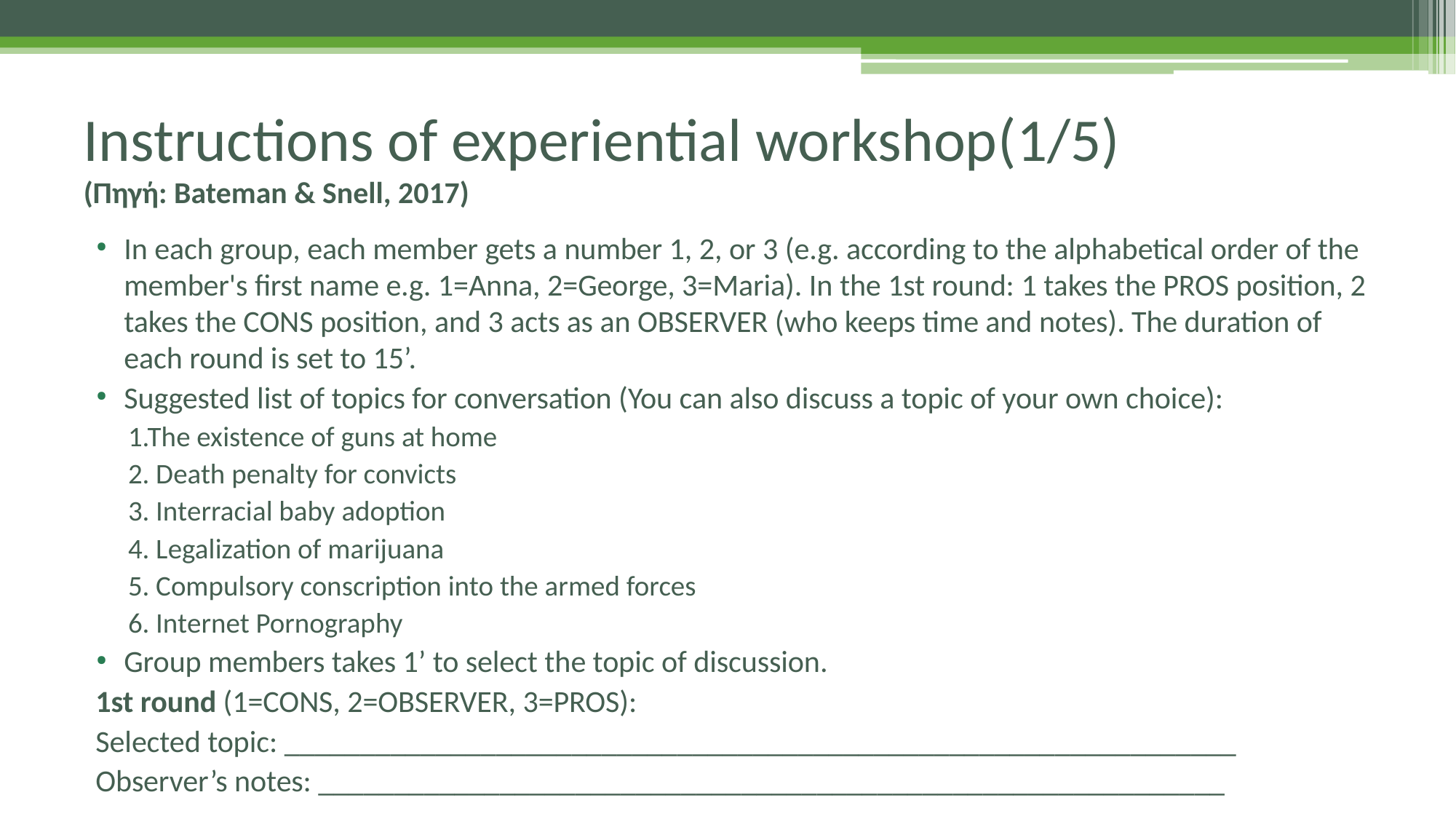

# Instructions of experiential workshop(1/5) (Πηγή: Bateman & Snell, 2017)
In each group, each member gets a number 1, 2, or 3 (e.g. according to the alphabetical order of the member's first name e.g. 1=Anna, 2=George, 3=Maria). In the 1st round: 1 takes the PROS position, 2 takes the CONS position, and 3 acts as an OBSERVER (who keeps time and notes). The duration of each round is set to 15’.
Suggested list of topics for conversation (You can also discuss a topic of your own choice):
1.The existence of guns at home
2. Death penalty for convicts
3. Interracial baby adoption
4. Legalization of marijuana
5. Compulsory conscription into the armed forces
6. Internet Pornography
Group members takes 1’ to select the topic of discussion.
1st round (1=CONS, 2=OBSERVER, 3=PROS):
Selected topic: _______________________________________________________________
Observer’s notes: ____________________________________________________________